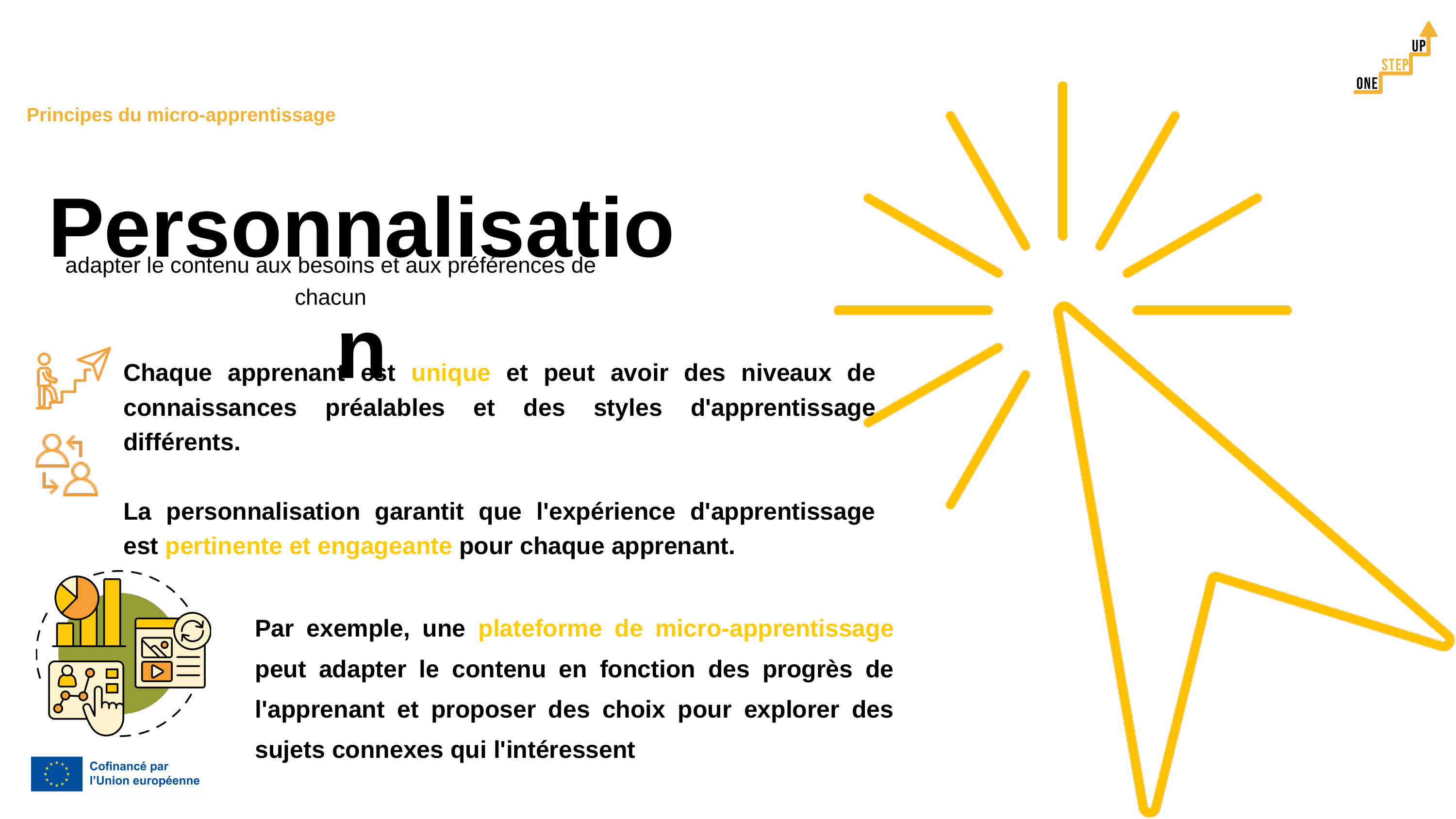

Principes du micro-apprentissage
Personnalisation
adapter le contenu aux besoins et aux préférences de chacun

Chaque apprenant est unique et peut avoir des niveaux de connaissances préalables et des styles d'apprentissage différents.

La personnalisation garantit que l'expérience d'apprentissage est pertinente et engageante pour chaque apprenant.

Par exemple, une plateforme de micro-apprentissage peut adapter le contenu en fonction des progrès de l'apprenant et proposer des choix pour explorer des sujets connexes qui l'intéressent